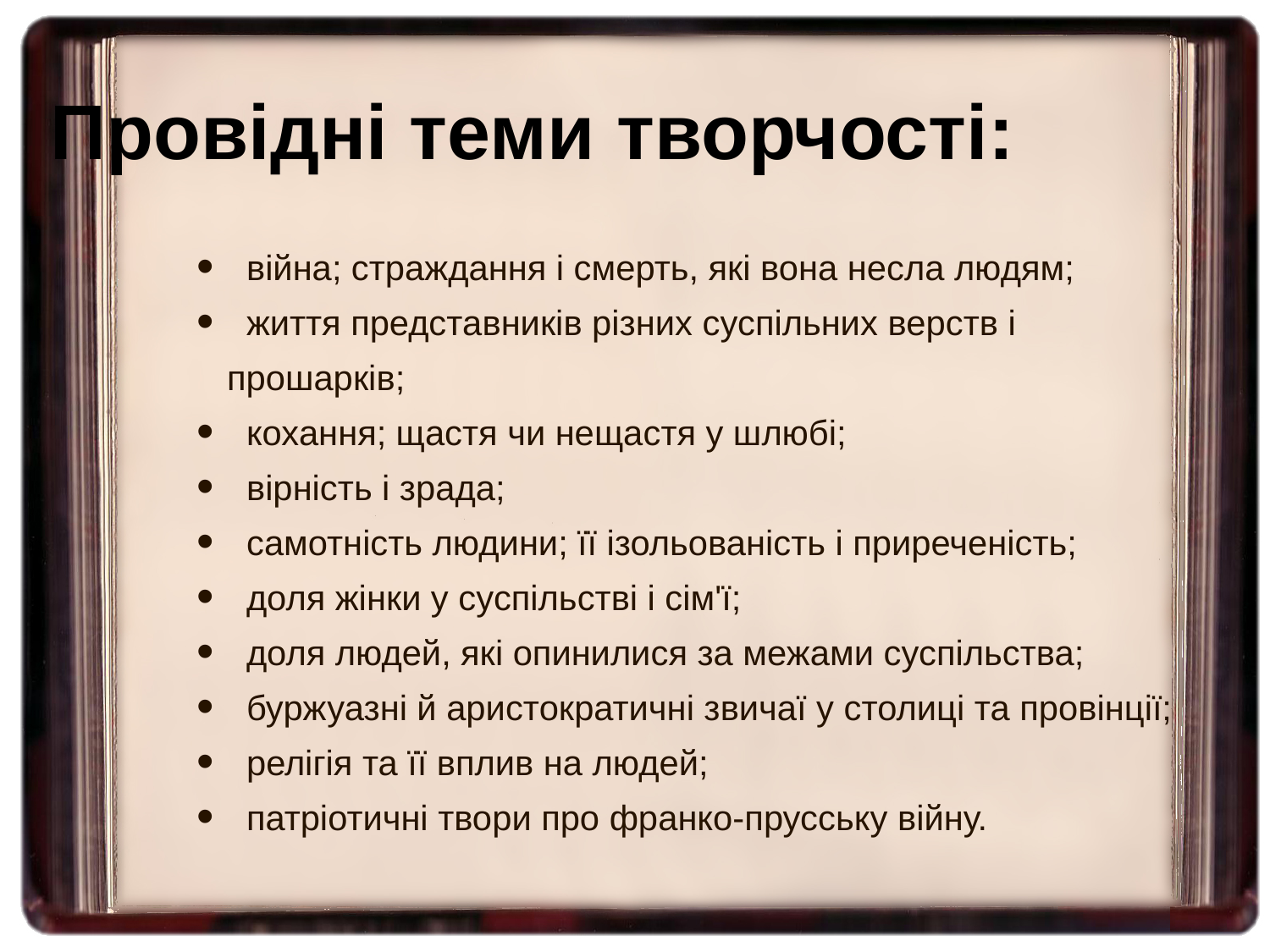

Провідні теми творчості:
  війна; страждання і смерть, які вона несла людям;
  життя представників різних суспільних верств і прошарків;
  кохання; щастя чи нещастя у шлюбі;
  вірність і зрада;
  самотність людини; її ізольованість і приреченість;
  доля жінки у суспільстві і сім'ї;
  доля людей, які опинилися за межами суспільства;
  буржуазні й аристократичні звичаї у столиці та провінції;
  релігія та її вплив на людей;
  патріотичні твори про франко-прусську війну.